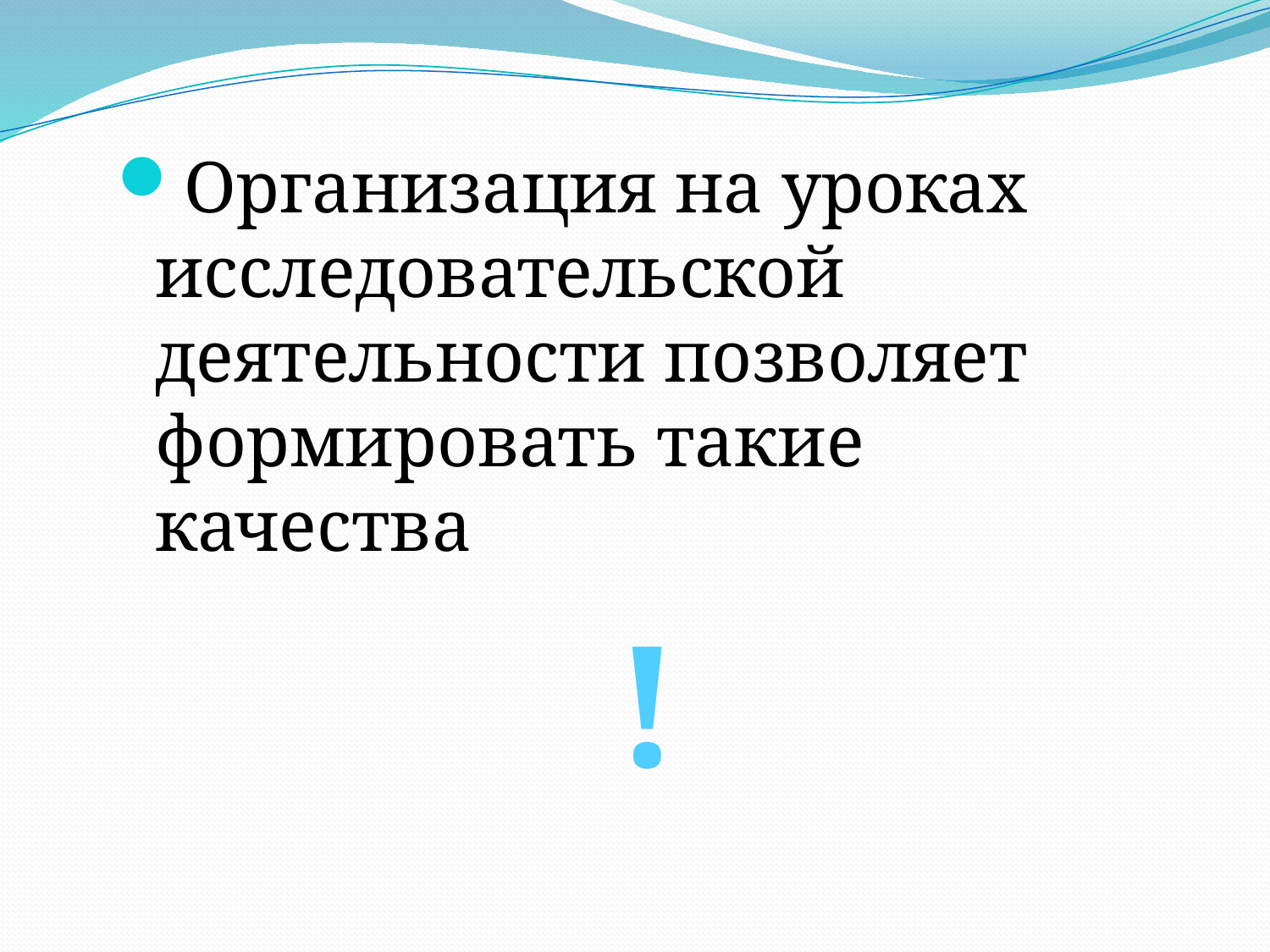

Организация на уроках исследовательской деятельности позволяет формировать такие качества
                           !